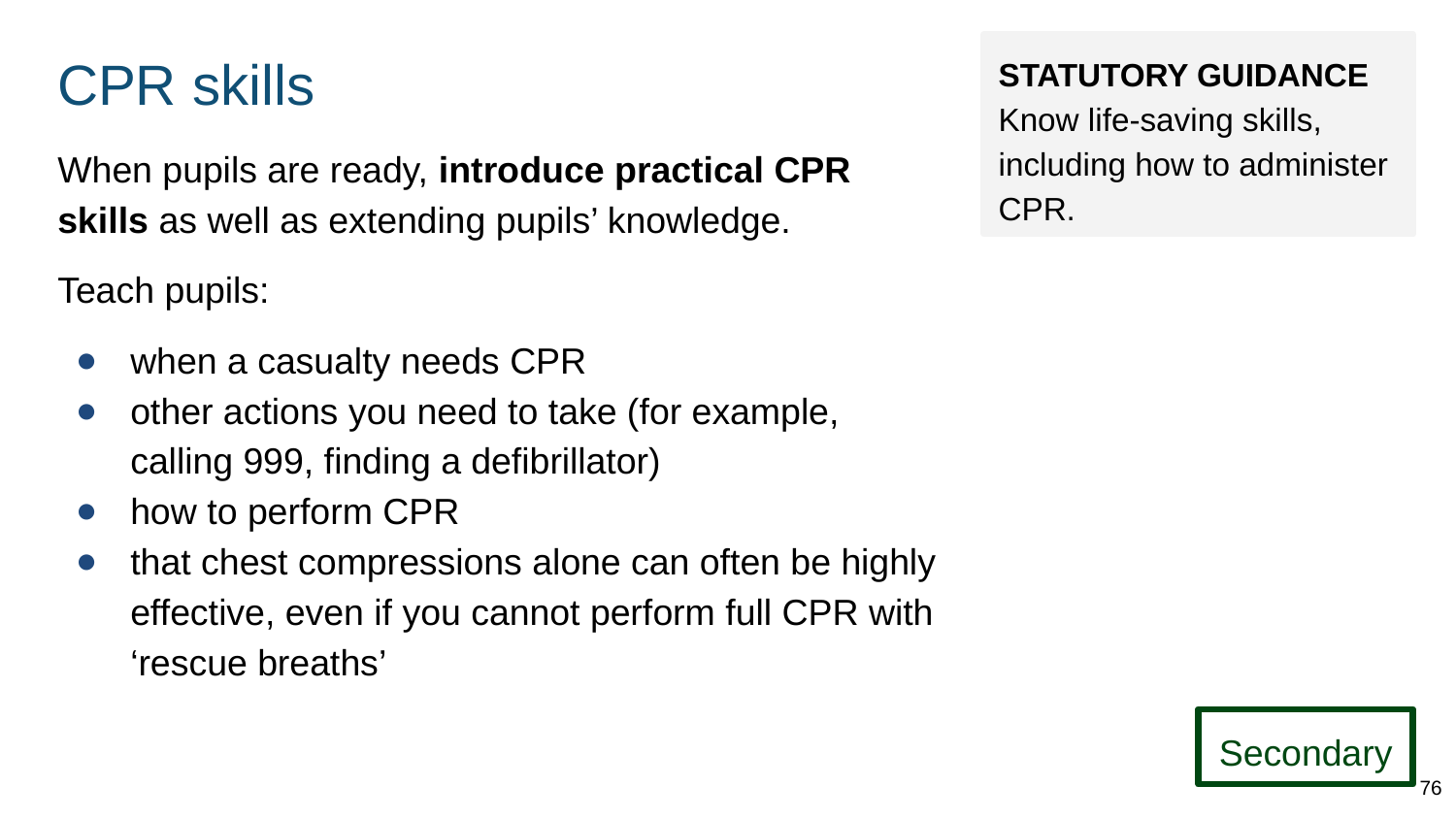

# CPR skills

STATUTORY GUIDANCE
Know life-saving skills, including how to administer CPR.

When pupils are ready, introduce practical CPR skills as well as extending pupils’ knowledge.
Teach pupils:
when a casualty needs CPR
other actions you need to take (for example, calling 999, finding a defibrillator)
how to perform CPR
that chest compressions alone can often be highly effective, even if you cannot perform full CPR with ‘rescue breaths’

Secondary
76